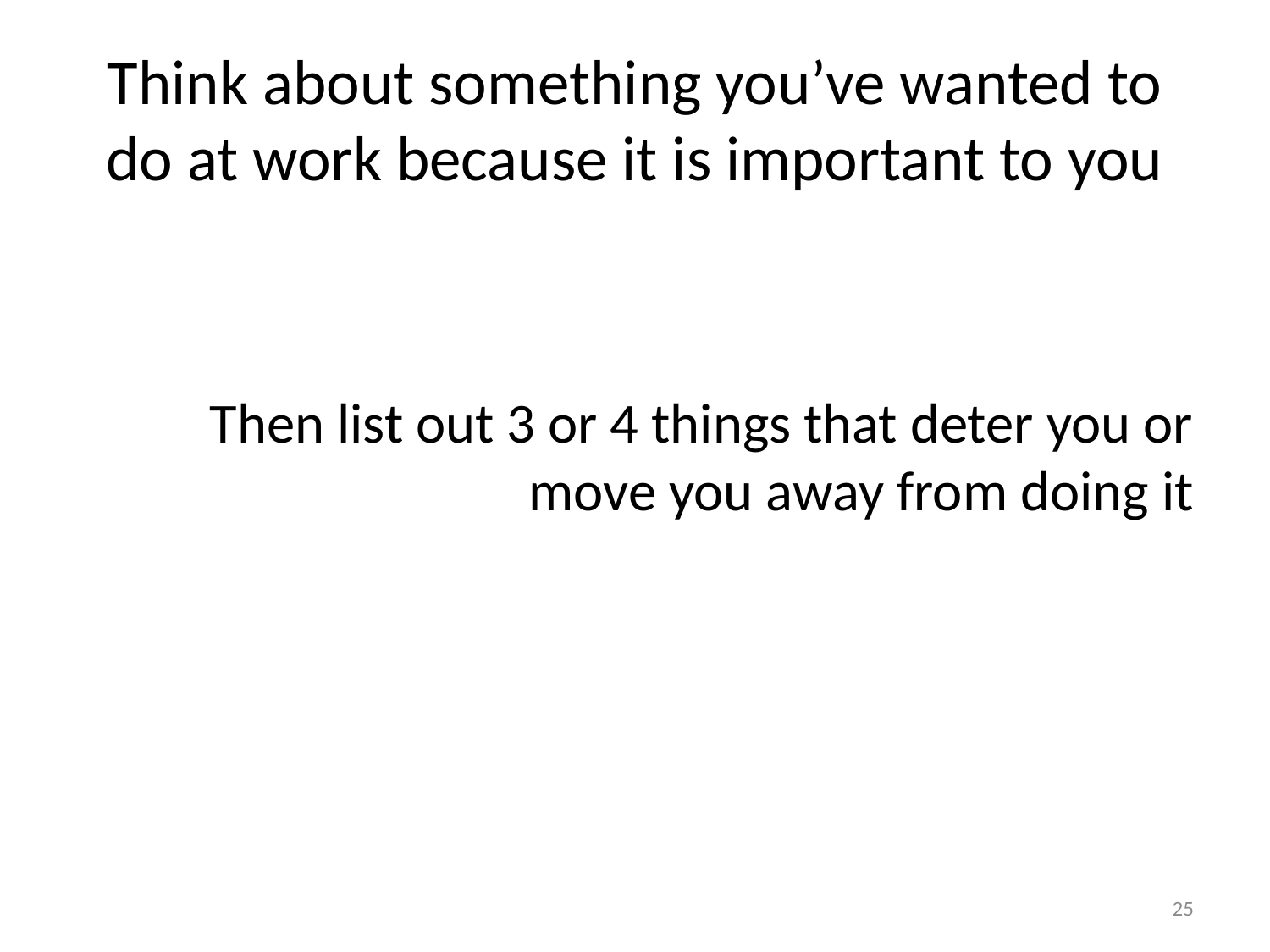

# Think about something you’ve wanted to do at work because it is important to you

Then list out 3 or 4 things that deter you or move you away from doing it
25